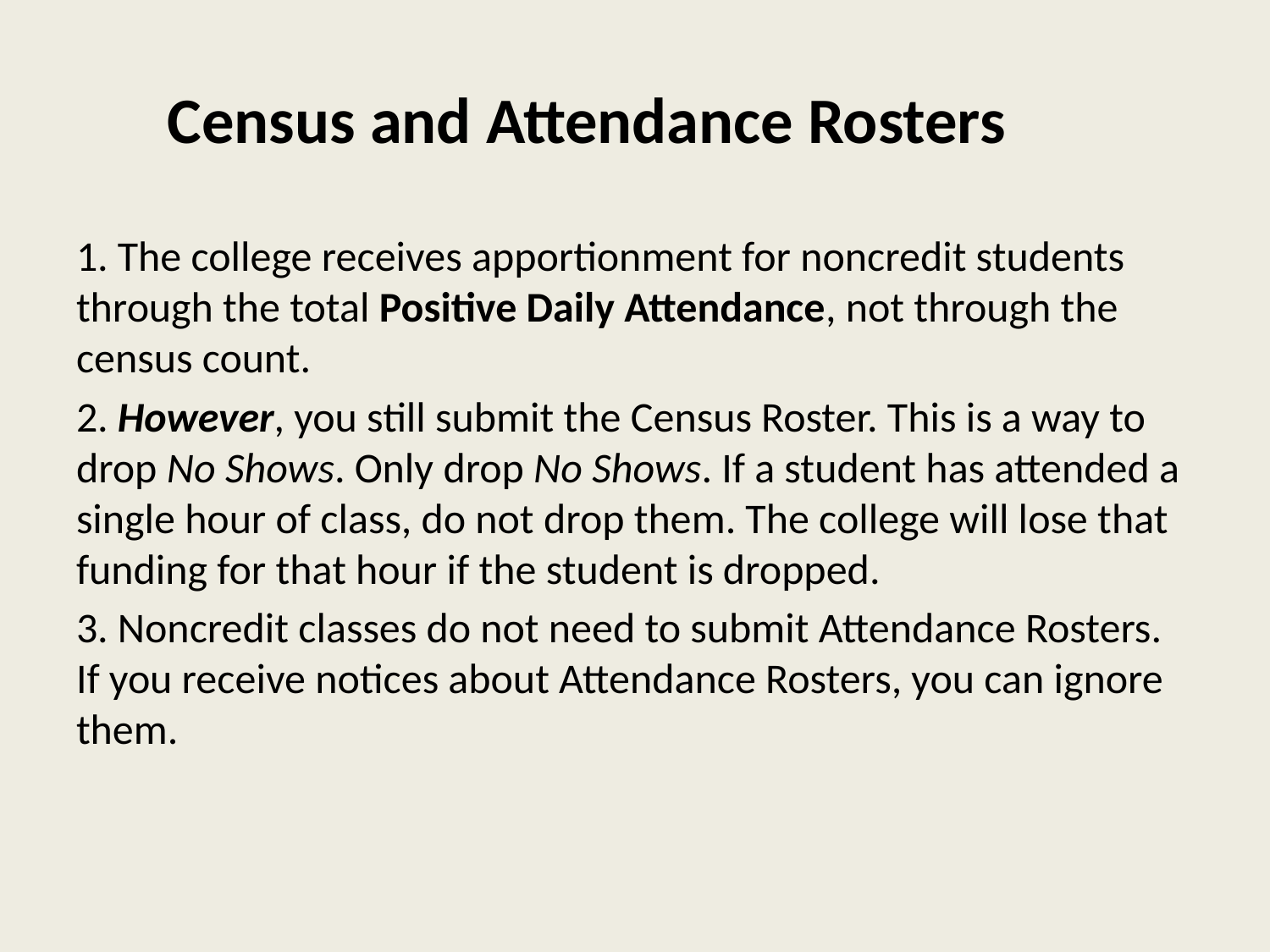

# Census and Attendance Rosters
1. The college receives apportionment for noncredit students through the total Positive Daily Attendance, not through the census count.
2. However, you still submit the Census Roster. This is a way to drop No Shows. Only drop No Shows. If a student has attended a single hour of class, do not drop them. The college will lose that funding for that hour if the student is dropped.
3. Noncredit classes do not need to submit Attendance Rosters. If you receive notices about Attendance Rosters, you can ignore them.